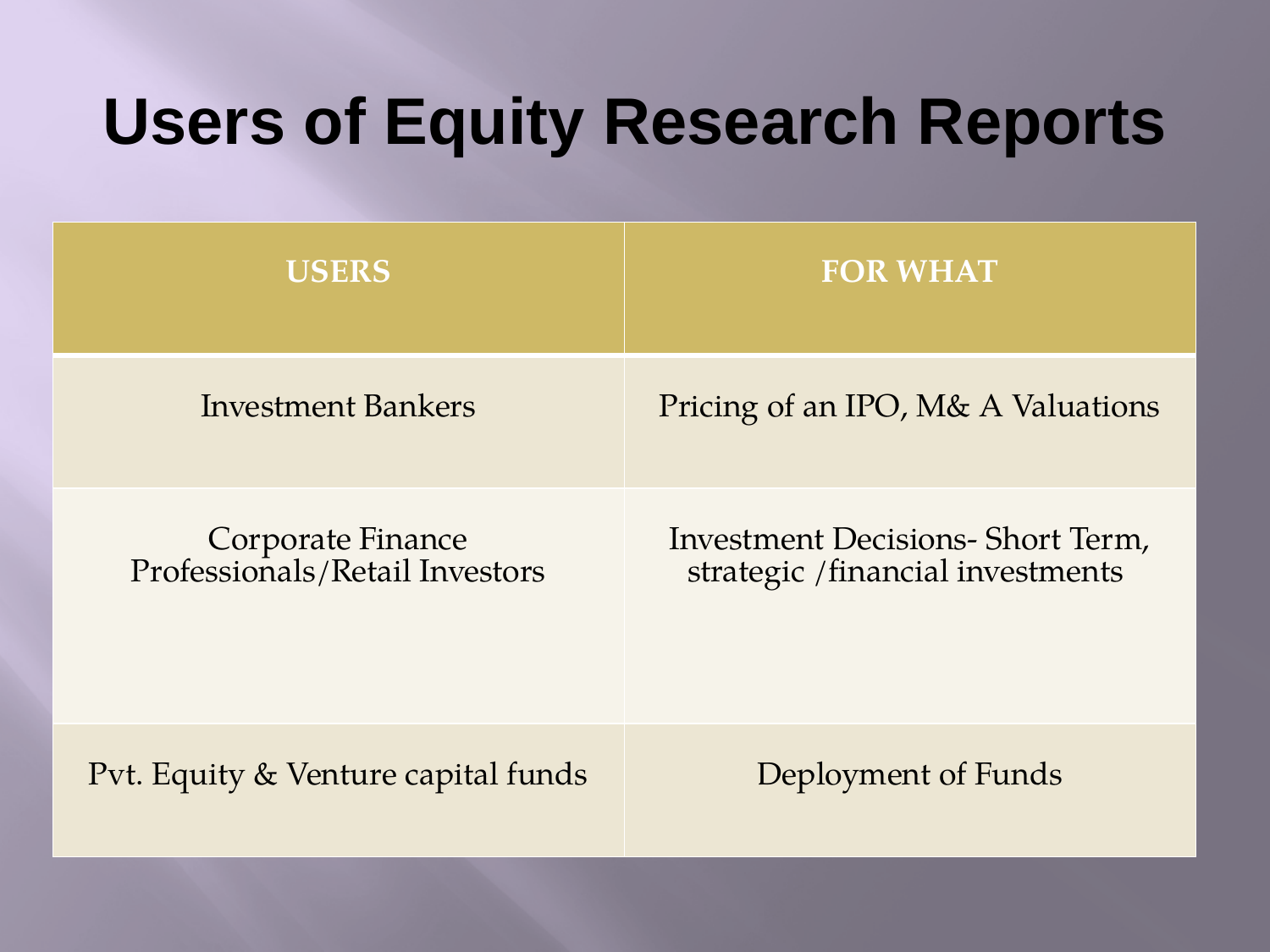

# Users of Equity Research Reports
| USERS | FOR WHAT |
| --- | --- |
| Investment Bankers | Pricing of an IPO, M& A Valuations |
| Corporate Finance Professionals/Retail Investors | Investment Decisions- Short Term, strategic /financial investments |
| Pvt. Equity & Venture capital funds | Deployment of Funds |